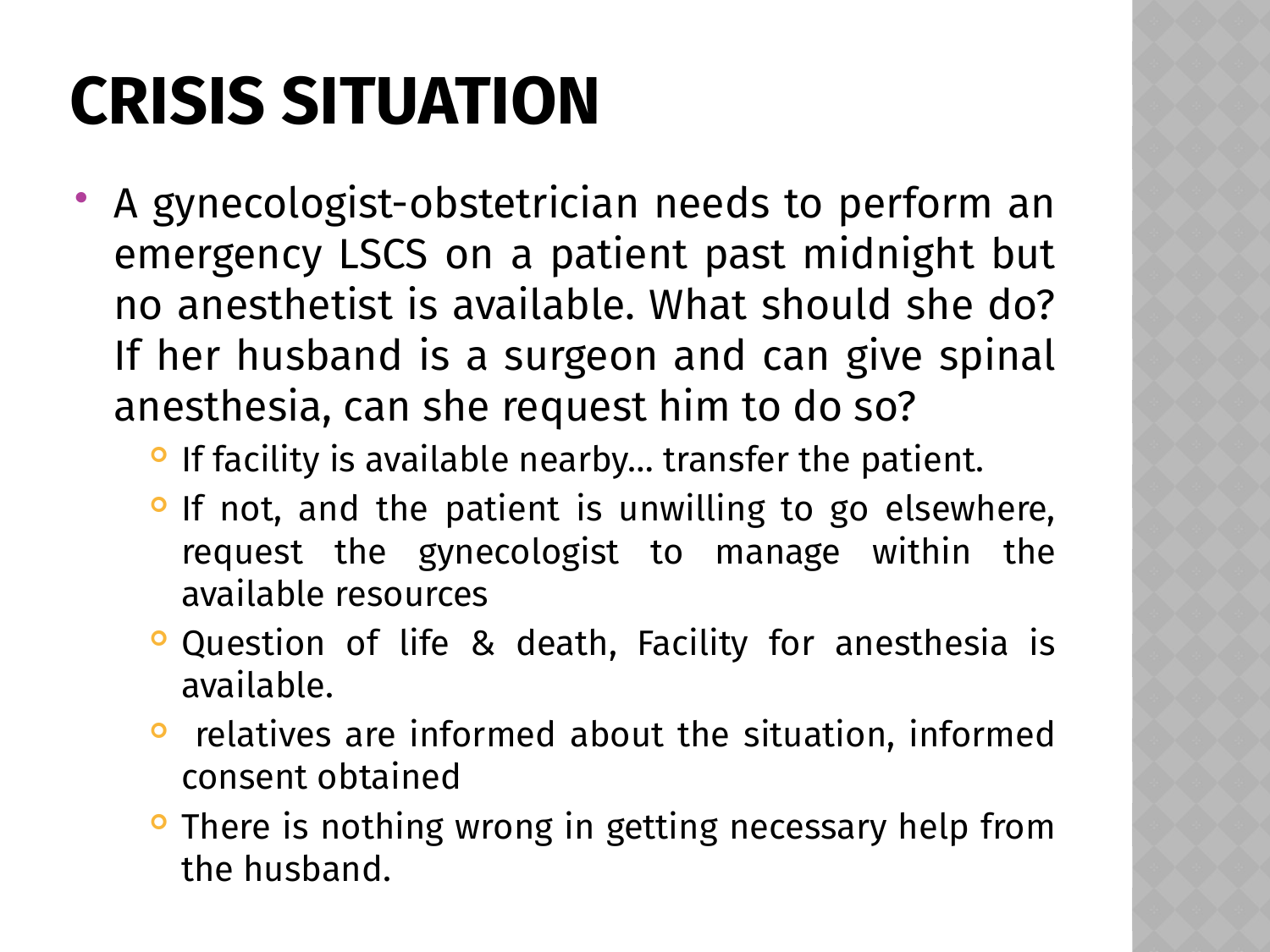

# Crisis situation
A gynecologist-obstetrician needs to perform an emergency LSCS on a patient past midnight but no anesthetist is available. What should she do? If her husband is a surgeon and can give spinal anesthesia, can she request him to do so?
If facility is available nearby… transfer the patient.
If not, and the patient is unwilling to go elsewhere, request the gynecologist to manage within the available resources
Question of life & death, Facility for anesthesia is available.
 relatives are informed about the situation, informed consent obtained
There is nothing wrong in getting necessary help from the husband.